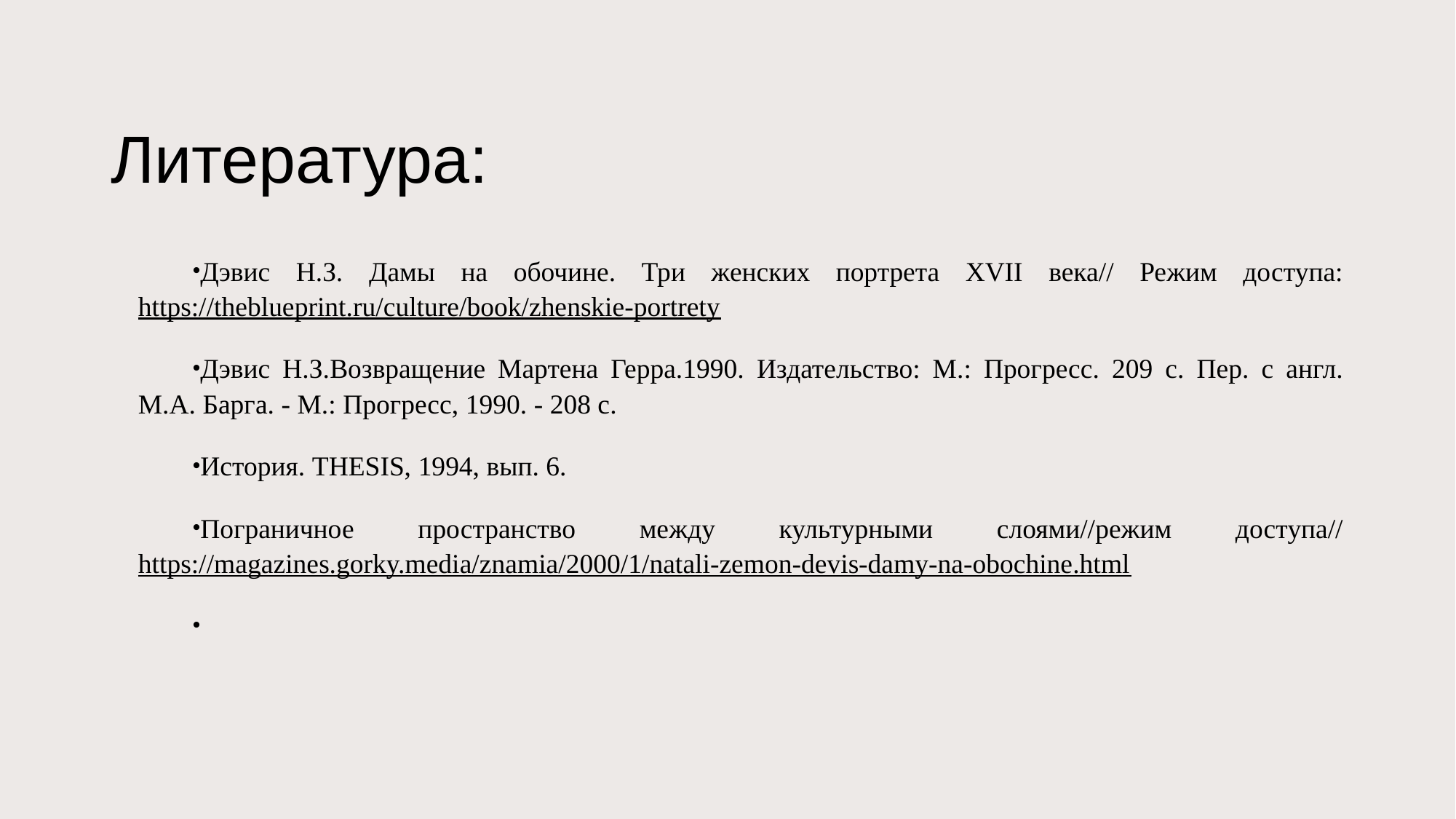

# Литература:
Дэвис Н.З. Дамы на обочине. Три женских портрета XVII века// Режим доступа: https://theblueprint.ru/culture/book/zhenskie-portrety
Дэвис Н.З.Возвращение Мартена Герра.1990. Издательство: М.: Прогресс. 209 с. Пер. с англ. М.А. Барга. - М.: Прогресс, 1990. - 208 с.
История. THESIS, 1994, вып. 6.
Пограничное пространство между культурными слоями//режим доступа// https://magazines.gorky.media/znamia/2000/1/natali-zemon-devis-damy-na-obochine.html